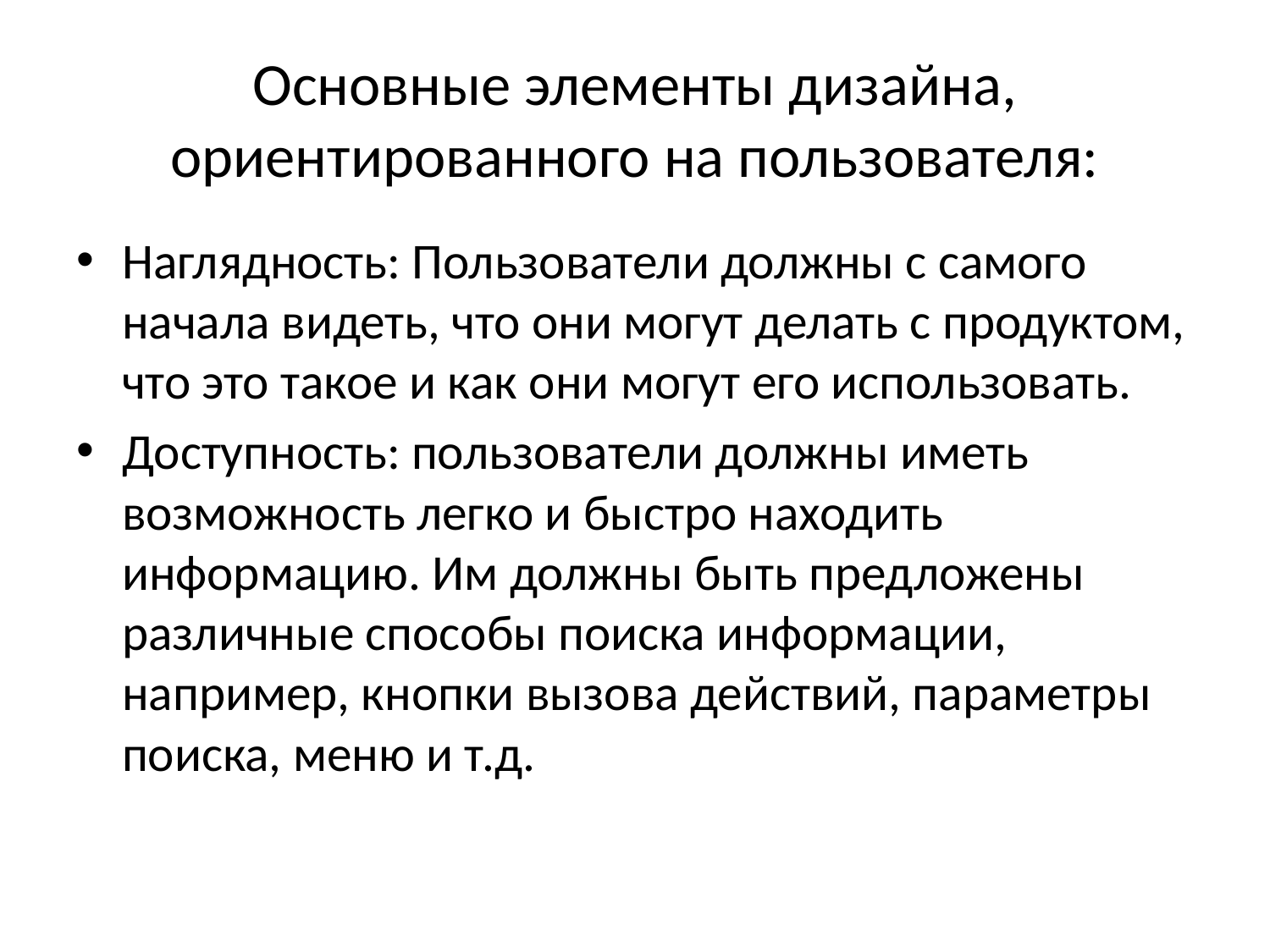

# Основные элементы дизайна, ориентированного на пользователя:
Наглядность: Пользователи должны с самого начала видеть, что они могут делать с продуктом, что это такое и как они могут его использовать.
Доступность: пользователи должны иметь возможность легко и быстро находить информацию. Им должны быть предложены различные способы поиска информации, например, кнопки вызова действий, параметры поиска, меню и т.д.